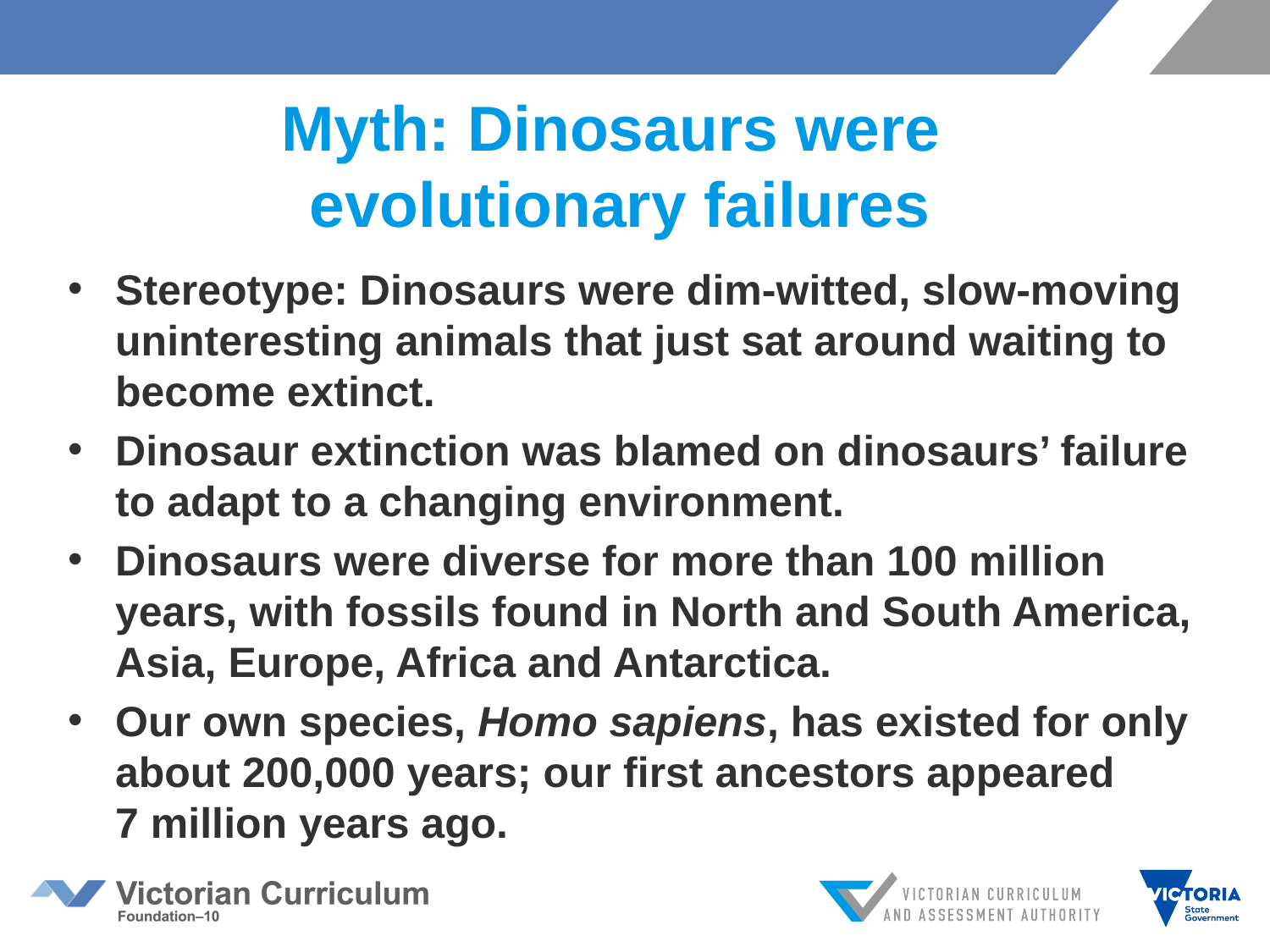

# Myth: Dinosaurs were evolutionary failures
Stereotype: Dinosaurs were dim-witted, slow-moving uninteresting animals that just sat around waiting to become extinct.
Dinosaur extinction was blamed on dinosaurs’ failure to adapt to a changing environment.
Dinosaurs were diverse for more than 100 million years, with fossils found in North and South America, Asia, Europe, Africa and Antarctica.
Our own species, Homo sapiens, has existed for only about 200,000 years; our first ancestors appeared
7 million years ago.